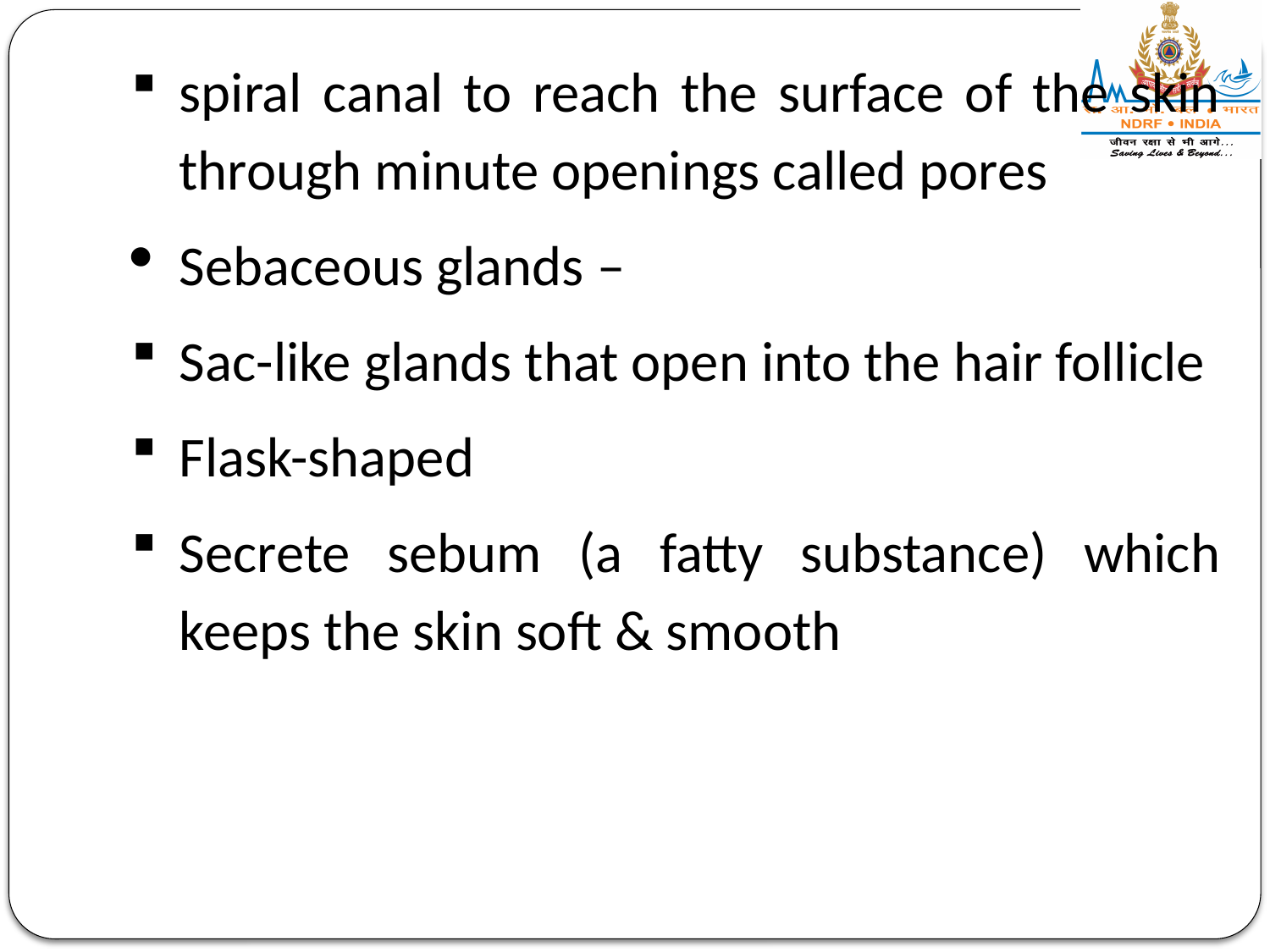

spiral canal to reach the surface of the skin through minute openings called pores
Sebaceous glands –
Sac-like glands that open into the hair follicle
Flask-shaped
Secrete sebum (a fatty substance) which keeps the skin soft & smooth